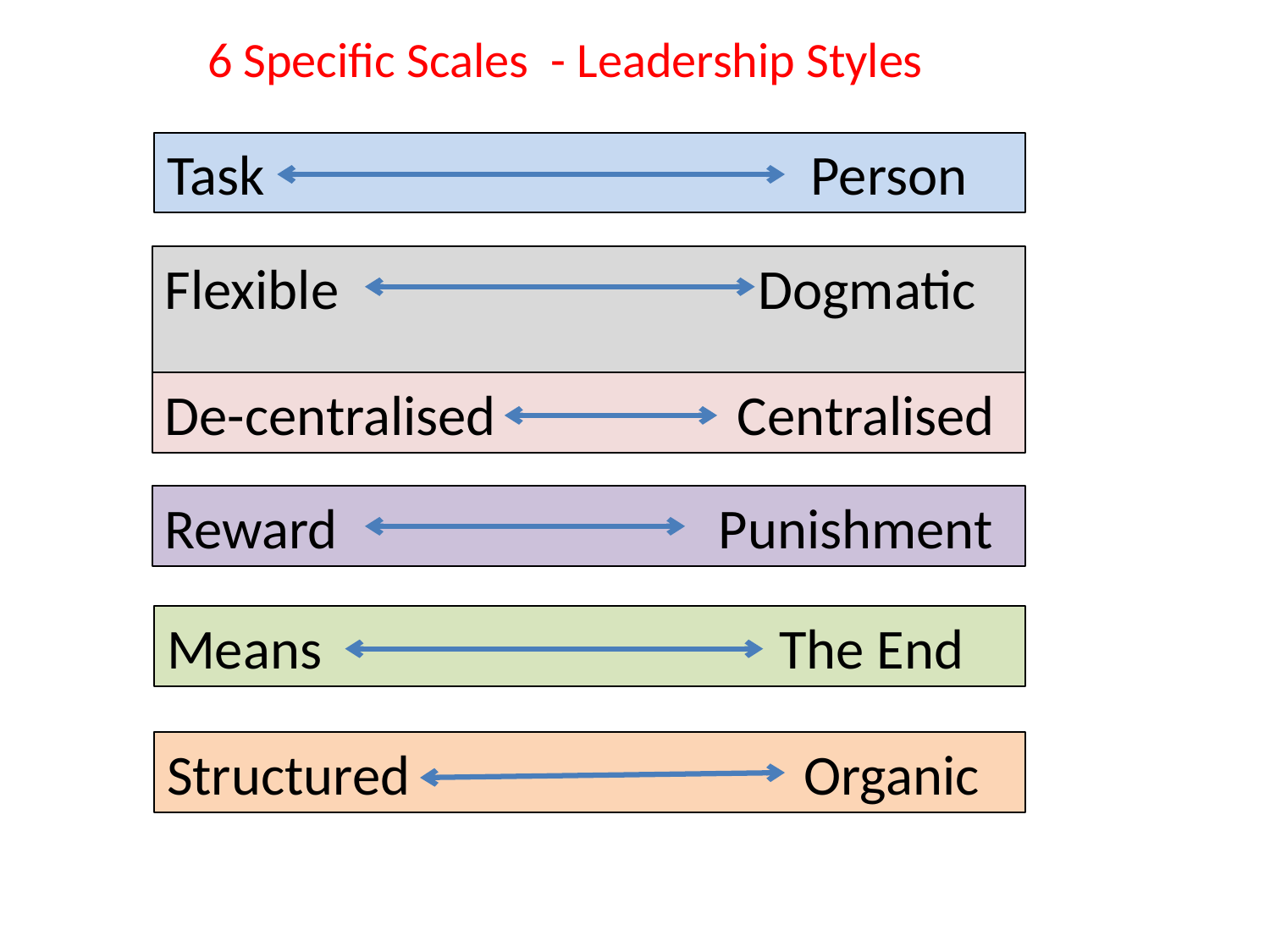

6 Specific Scales  - Leadership Styles
Task                                           Person
Flexible                                 Dogmatic
De-centralised                   Centralised
Reward                              Punishment
Means                                    The End
Structured                               Organic